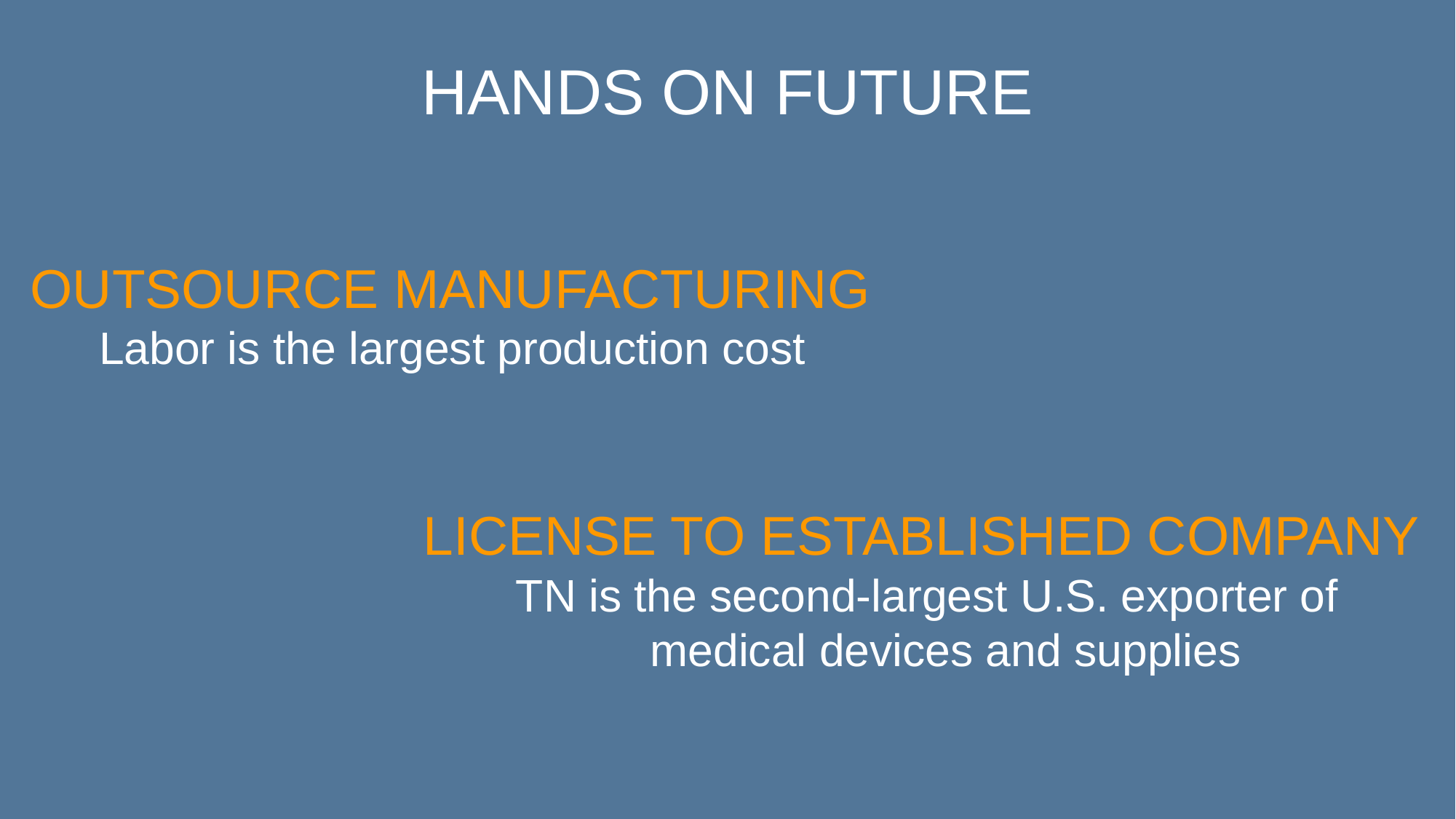

HANDS ON FUTURE
OUTSOURCE MANUFACTURING
Labor is the largest production cost

LICENSE TO ESTABLISHED COMPANY
TN is the second-largest U.S. exporter of
     medical devices and supplies